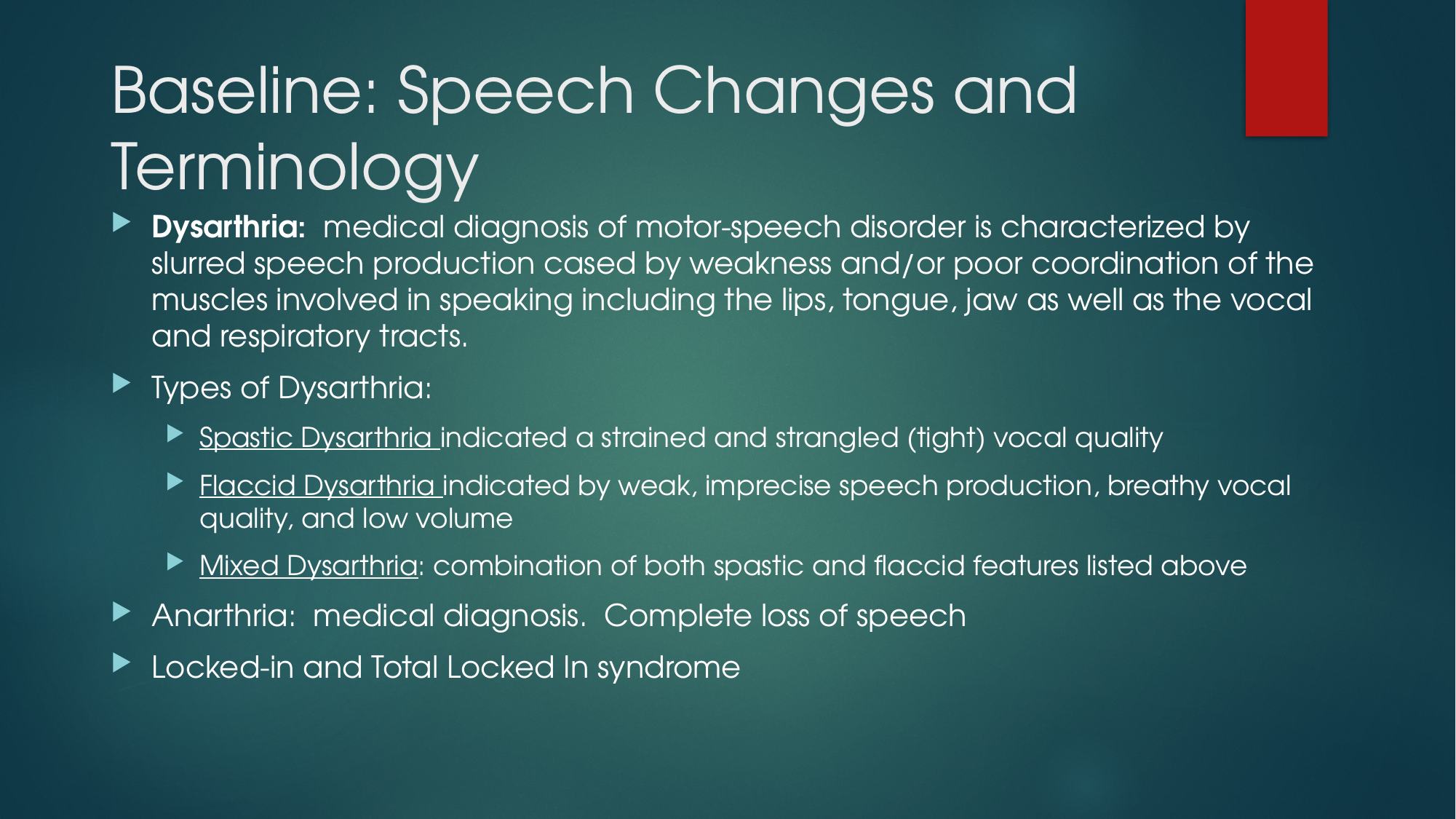

# Baseline: Speech Changes and Terminology
Dysarthria:  medical diagnosis of motor-speech disorder is characterized by slurred speech production cased by weakness and/or poor coordination of the muscles involved in speaking including the lips, tongue, jaw as well as the vocal and respiratory tracts.
Types of Dysarthria:
Spastic Dysarthria indicated a strained and strangled (tight) vocal quality
Flaccid Dysarthria indicated by weak, imprecise speech production, breathy vocal quality, and low volume
Mixed Dysarthria: combination of both spastic and flaccid features listed above
Anarthria:  medical diagnosis.  Complete loss of speech
Locked-in and Total Locked In syndrome